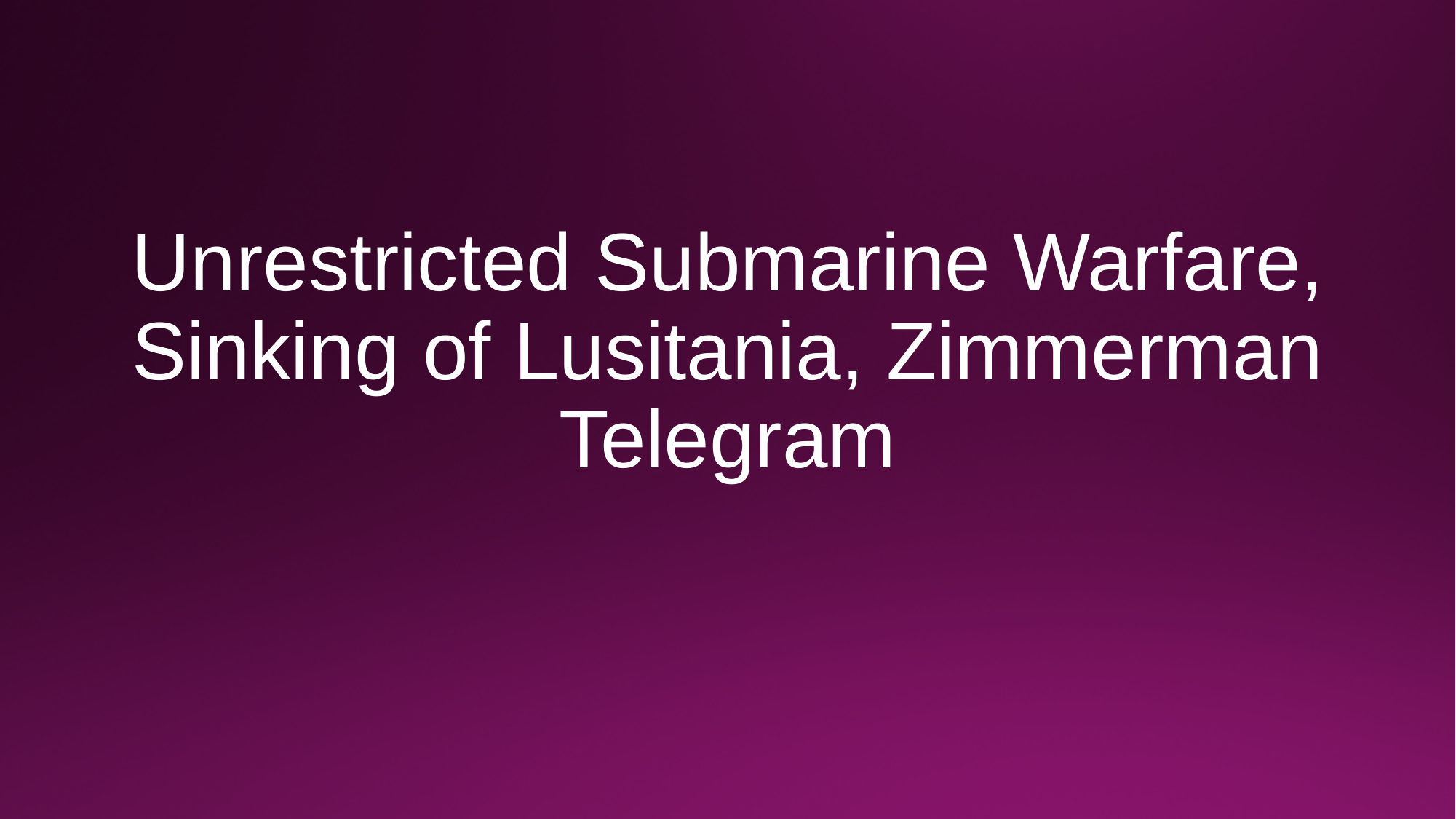

# Unrestricted Submarine Warfare, Sinking of Lusitania, Zimmerman Telegram